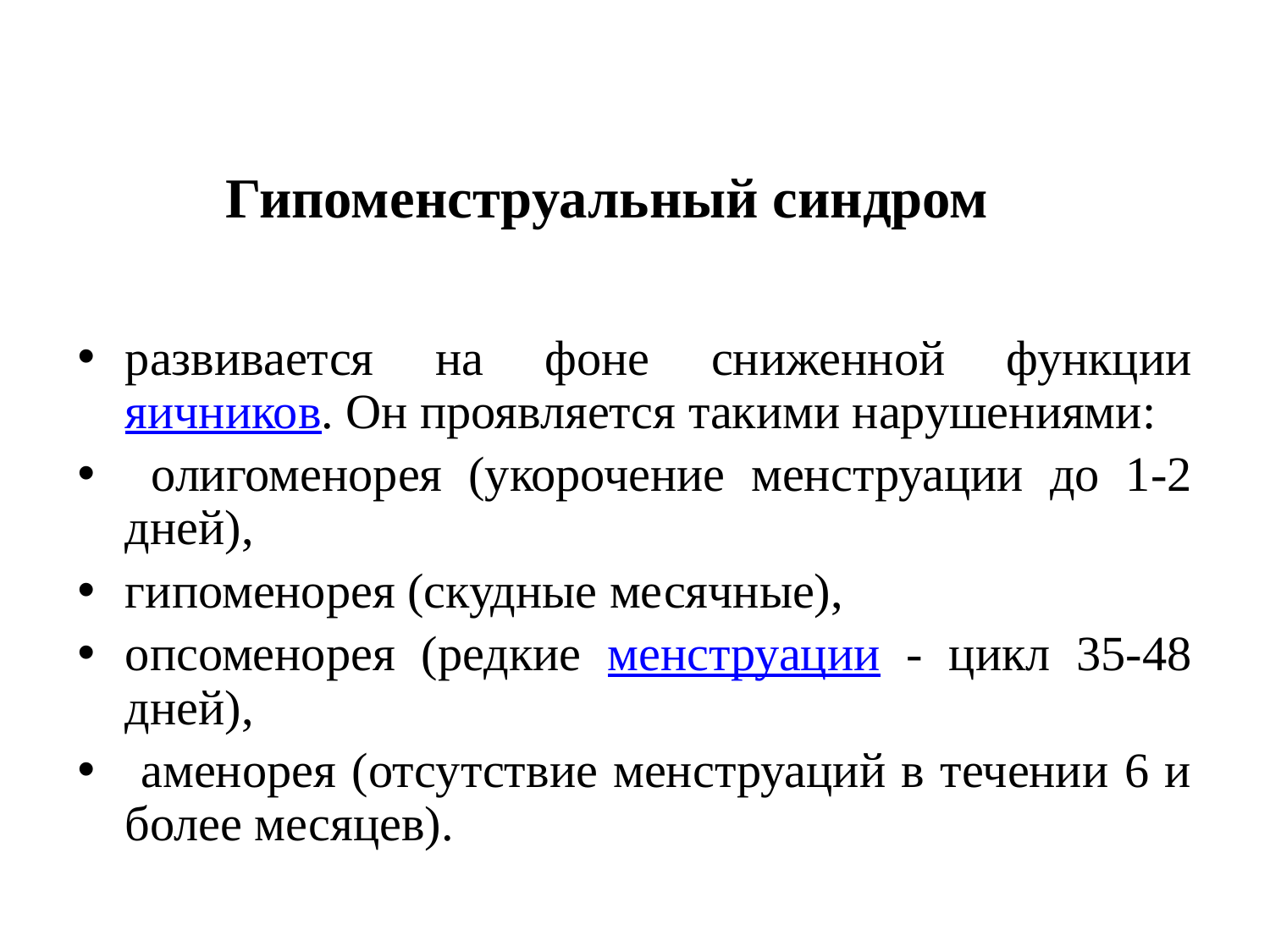

# Гипоменструальный синдром
развивается на фоне сниженной функции яичников. Он проявляется такими нарушениями:
 олигоменорея (укорочение менструации до 1-2 дней),
гипоменорея (скудные месячные),
опсоменорея (редкие менструации - цикл 35-48 дней),
 аменорея (отсутствие менструаций в течении 6 и более месяцев).